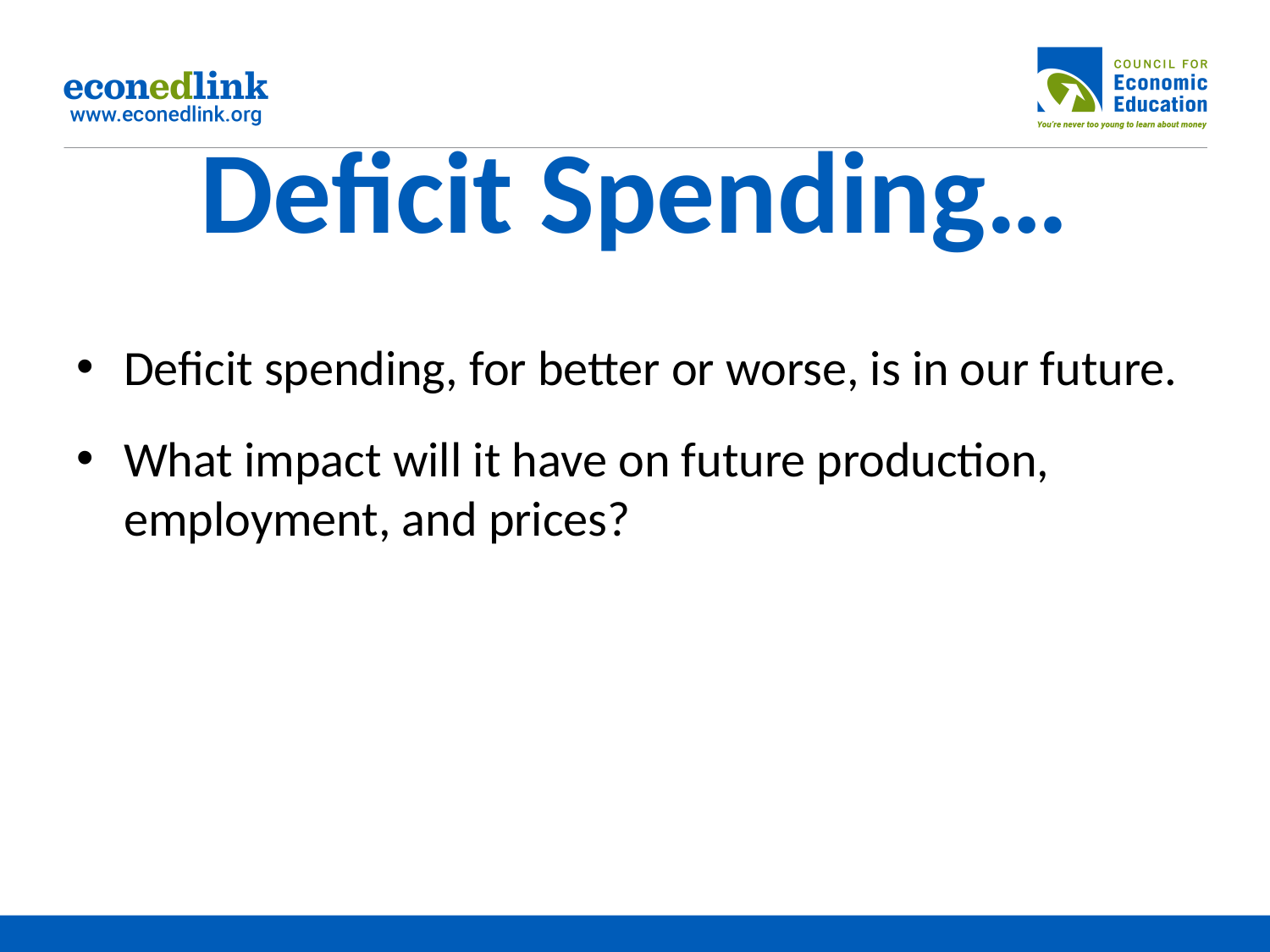

# Deficit Spending…
Deficit spending, for better or worse, is in our future.
What impact will it have on future production, employment, and prices?